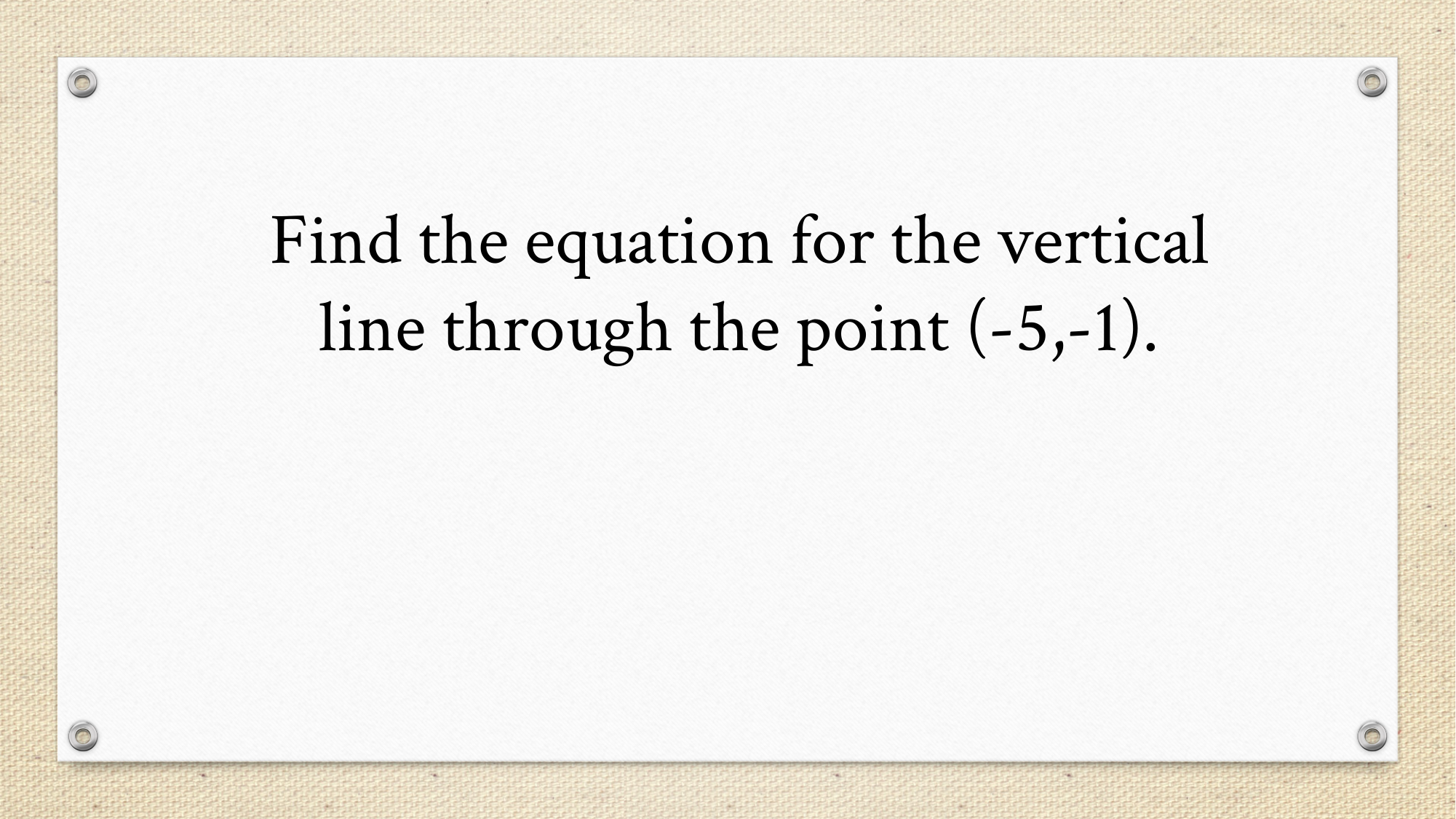

Find the equation for the vertical line through the point (-5,-1).